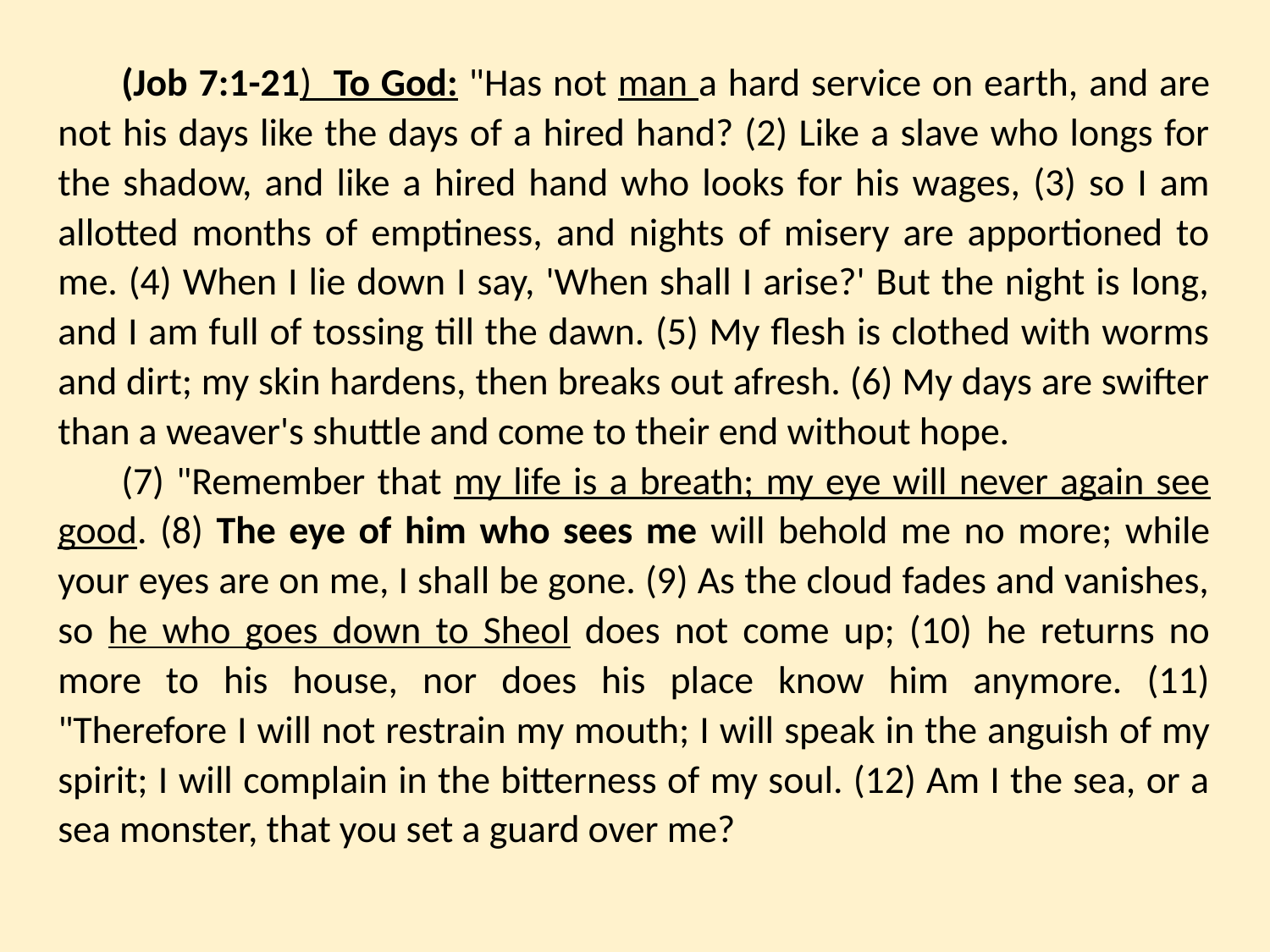

#

(Job 7:1-21)  To God: "Has not man a hard service on earth, and are not his days like the days of a hired hand? (2) Like a slave who longs for the shadow, and like a hired hand who looks for his wages, (3) so I am allotted months of emptiness, and nights of misery are apportioned to me. (4) When I lie down I say, 'When shall I arise?' But the night is long, and I am full of tossing till the dawn. (5) My flesh is clothed with worms and dirt; my skin hardens, then breaks out afresh. (6) My days are swifter than a weaver's shuttle and come to their end without hope.
(7) "Remember that my life is a breath; my eye will never again see good. (8) The eye of him who sees me will behold me no more; while your eyes are on me, I shall be gone. (9) As the cloud fades and vanishes, so he who goes down to Sheol does not come up; (10) he returns no more to his house, nor does his place know him anymore. (11) "Therefore I will not restrain my mouth; I will speak in the anguish of my spirit; I will complain in the bitterness of my soul. (12) Am I the sea, or a sea monster, that you set a guard over me?